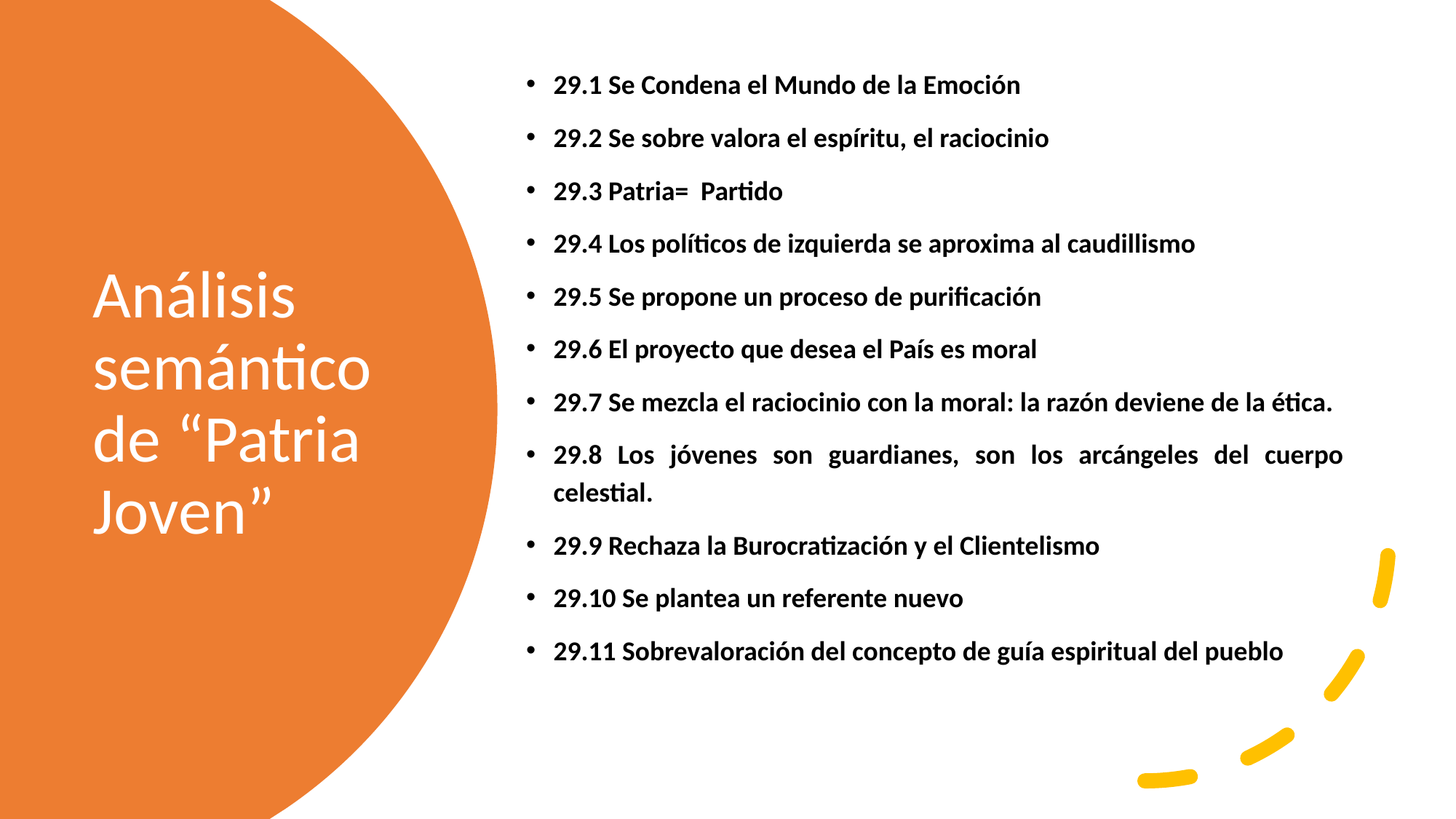

29.1 Se Condena el Mundo de la Emoción
29.2 Se sobre valora el espíritu, el raciocinio
29.3 Patria=  Partido
29.4 Los políticos de izquierda se aproxima al caudillismo
29.5 Se propone un proceso de purificación
29.6 El proyecto que desea el País es moral
29.7 Se mezcla el raciocinio con la moral: la razón deviene de la ética.
29.8 Los jóvenes son guardianes, son los arcángeles del cuerpo celestial.
29.9 Rechaza la Burocratización y el Clientelismo
29.10 Se plantea un referente nuevo
29.11 Sobrevaloración del concepto de guía espiritual del pueblo

# Análisis semántico de “Patria Joven”